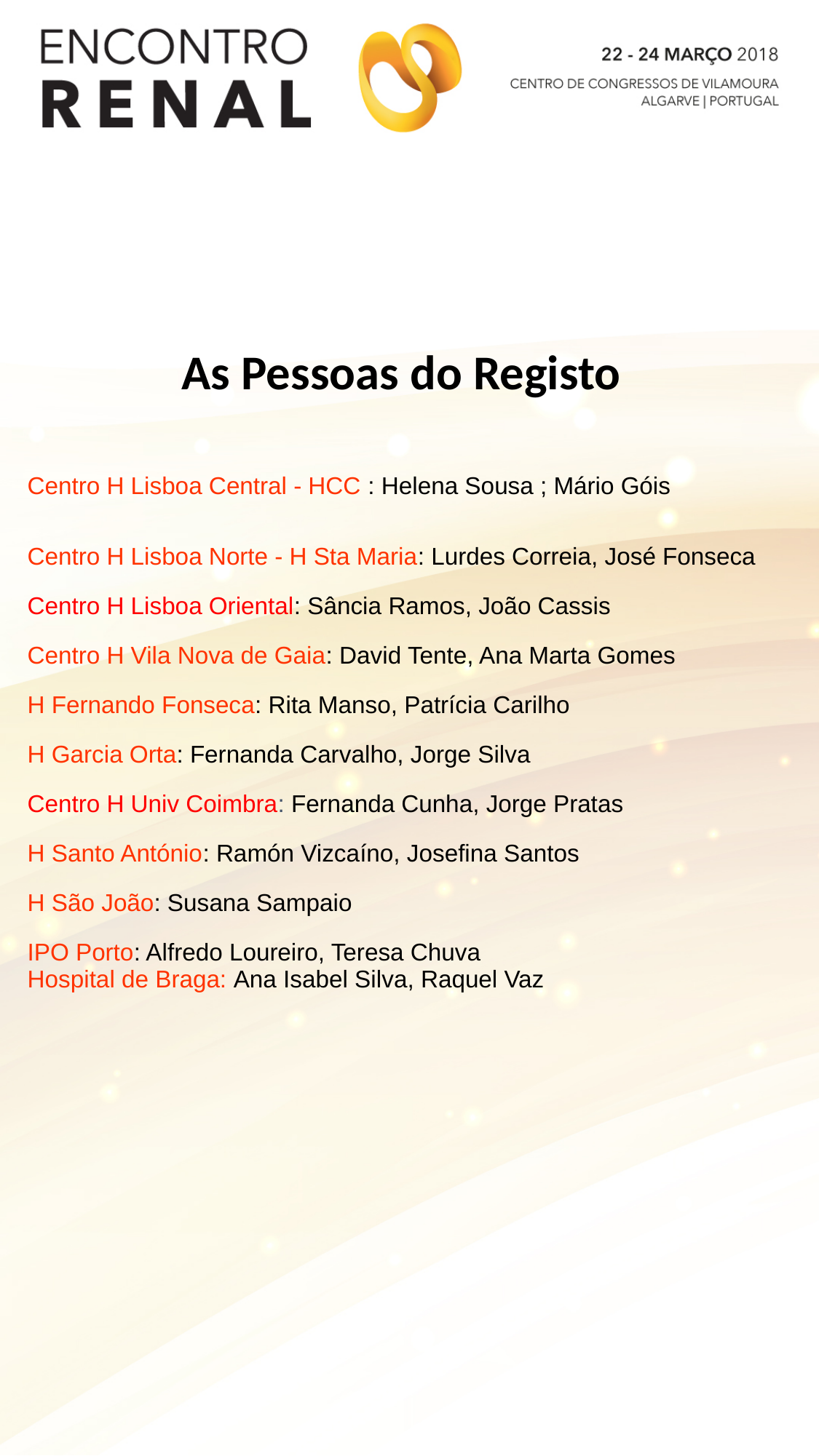

# As Pessoas do Registo
| Centro H Lisboa Central - HCC : Helena Sousa ; Mário Góis |
| --- |
| Centro H Lisboa Norte - H Sta Maria: Lurdes Correia, José Fonseca |
| Centro H Lisboa Oriental: Sância Ramos, João Cassis |
| Centro H Vila Nova de Gaia: David Tente, Ana Marta Gomes |
| H Fernando Fonseca: Rita Manso, Patrícia Carilho |
| H Garcia Orta: Fernanda Carvalho, Jorge Silva |
| Centro H Univ Coimbra: Fernanda Cunha, Jorge Pratas |
| H Santo António: Ramón Vizcaíno, Josefina Santos |
| H São João: Susana Sampaio |
| IPO Porto: Alfredo Loureiro, Teresa Chuva Hospital de Braga: Ana Isabel Silva, Raquel Vaz |